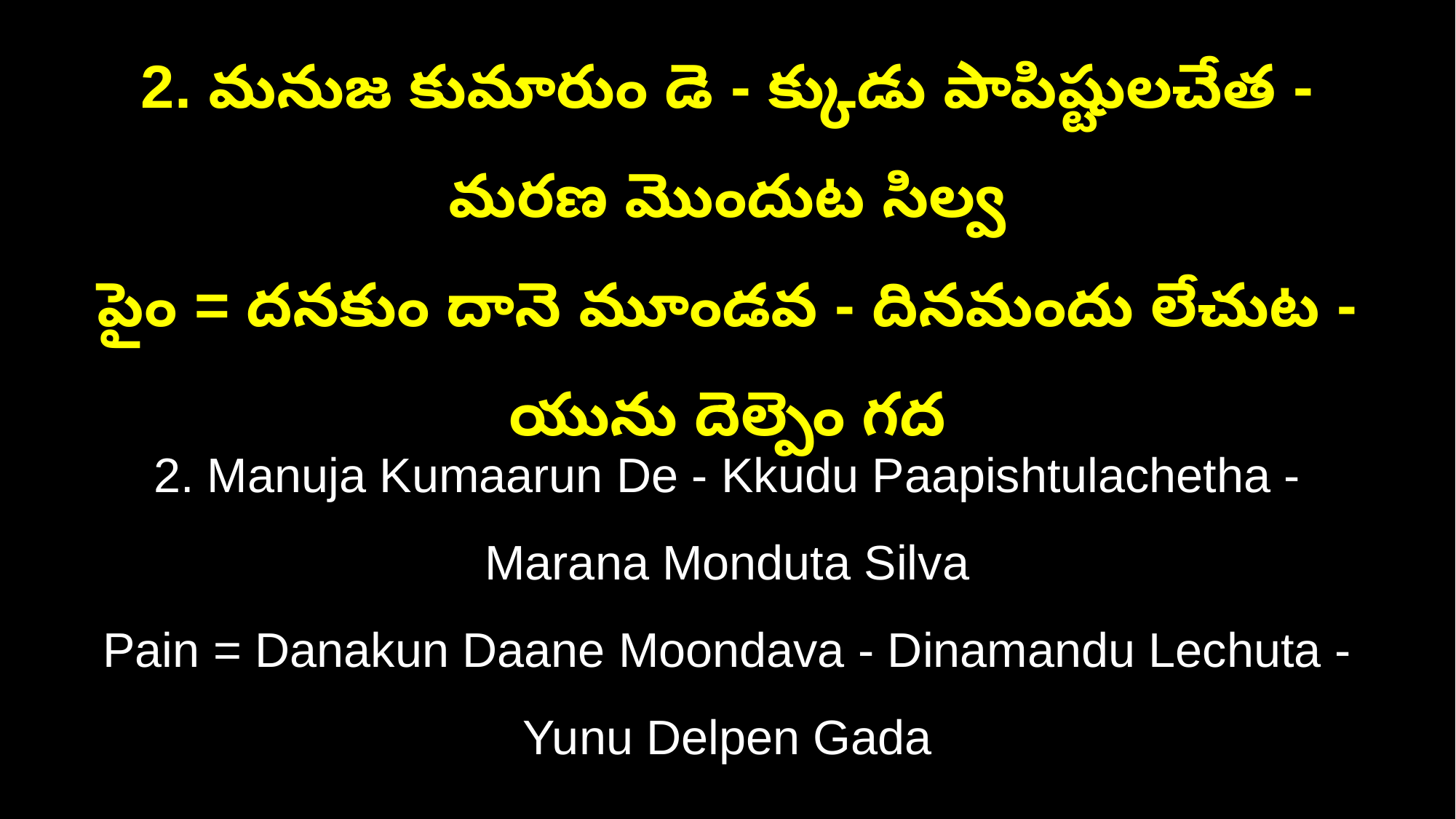

2. మనుజ కుమారుం డె - క్కుడు పాపిష్టులచేత - మరణ మొందుట సిల్వ
పైం = దనకుం దానె మూండవ - దినమందు లేచుట - యును దెల్పెం గద
2. Manuja Kumaarun De - Kkudu Paapishtulachetha - Marana Monduta Silva
Pain = Danakun Daane Moondava - Dinamandu Lechuta - Yunu Delpen Gada